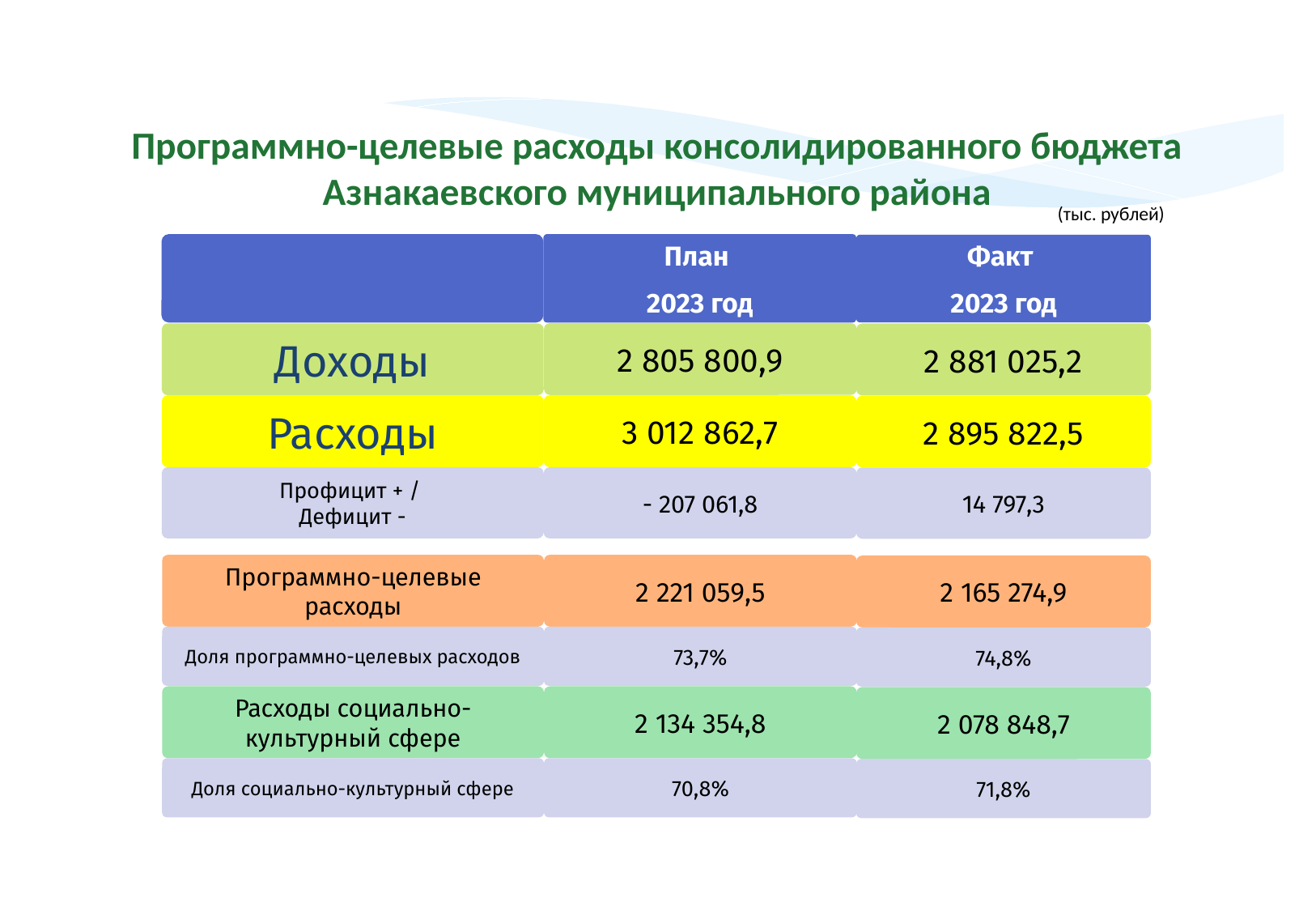

Программно-целевые расходы консолидированного бюджета
Азнакаевского муниципального района
(тыс. рублей)

План
2023 год
Факт
2023 год
2 805 800,9
Доходы
2 881 025,2
Расходы
3 012 862,7
2 895 822,5
Профицит + /
Дефицит -
- 207 061,8
14 797,3
Программно-целевые расходы
2 221 059,5
2 165 274,9
Доля программно-целевых расходов
73,7%
74,8%
Расходы социально-культурный сфере
2 134 354,8
2 078 848,7
Доля социально-культурный сфере
70,8%
71,8%